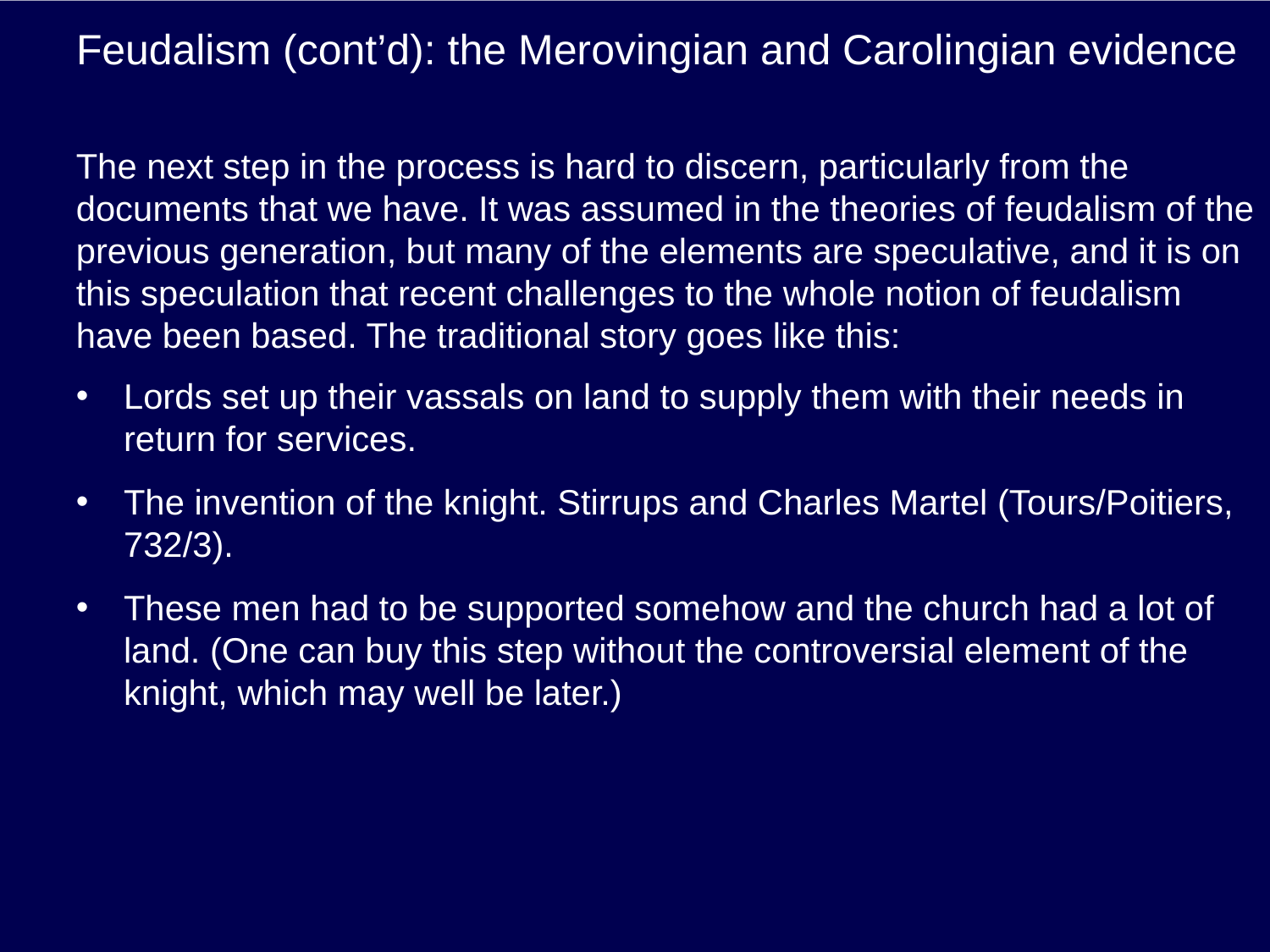

# Feudalism (cont’d): the Merovingian and Carolingian evidence
The next step in the process is hard to discern, particularly from the documents that we have. It was assumed in the theories of feudalism of the previous generation, but many of the elements are speculative, and it is on this speculation that recent challenges to the whole notion of feudalism have been based. The traditional story goes like this:

Lords set up their vassals on land to supply them with their needs in return for services.

The invention of the knight. Stirrups and Charles Martel (Tours/Poitiers, 732/3).

These men had to be supported somehow and the church had a lot of land. (One can buy this step without the controversial element of the knight, which may well be later.)